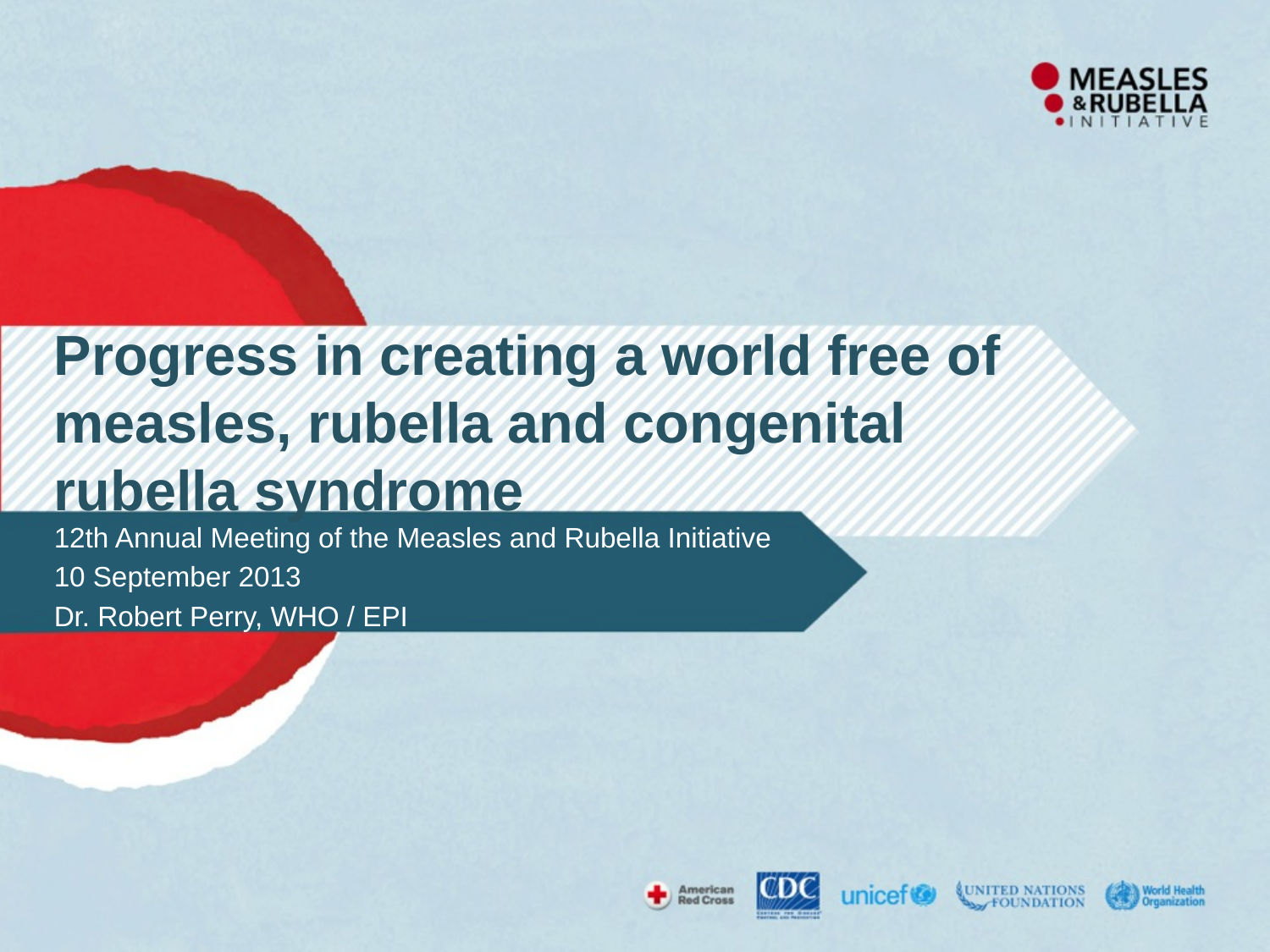

# Progress in creating a world free of measles, rubella and congenital rubella syndrome
12th Annual Meeting of the Measles and Rubella Initiative
10 September 2013
Dr. Robert Perry, WHO / EPI